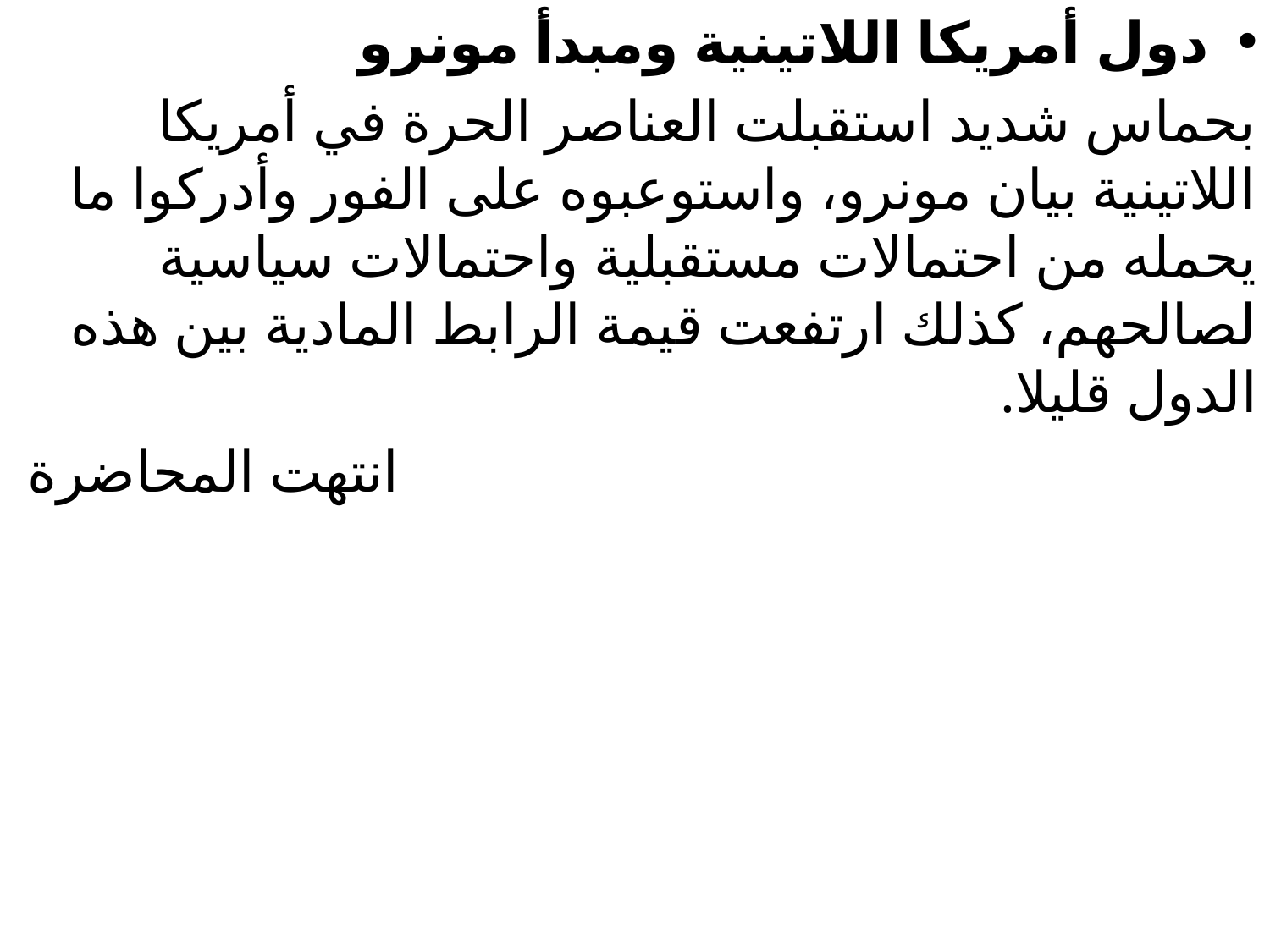

دول أمريكا اللاتينية ومبدأ مونرو
بحماس شديد استقبلت العناصر الحرة في أمريكا اللاتينية بيان مونرو، واستوعبوه على الفور وأدركوا ما يحمله من احتمالات مستقبلية واحتمالات سياسية لصالحهم، كذلك ارتفعت قيمة الرابط المادية بين هذه الدول قليلا.
انتهت المحاضرة